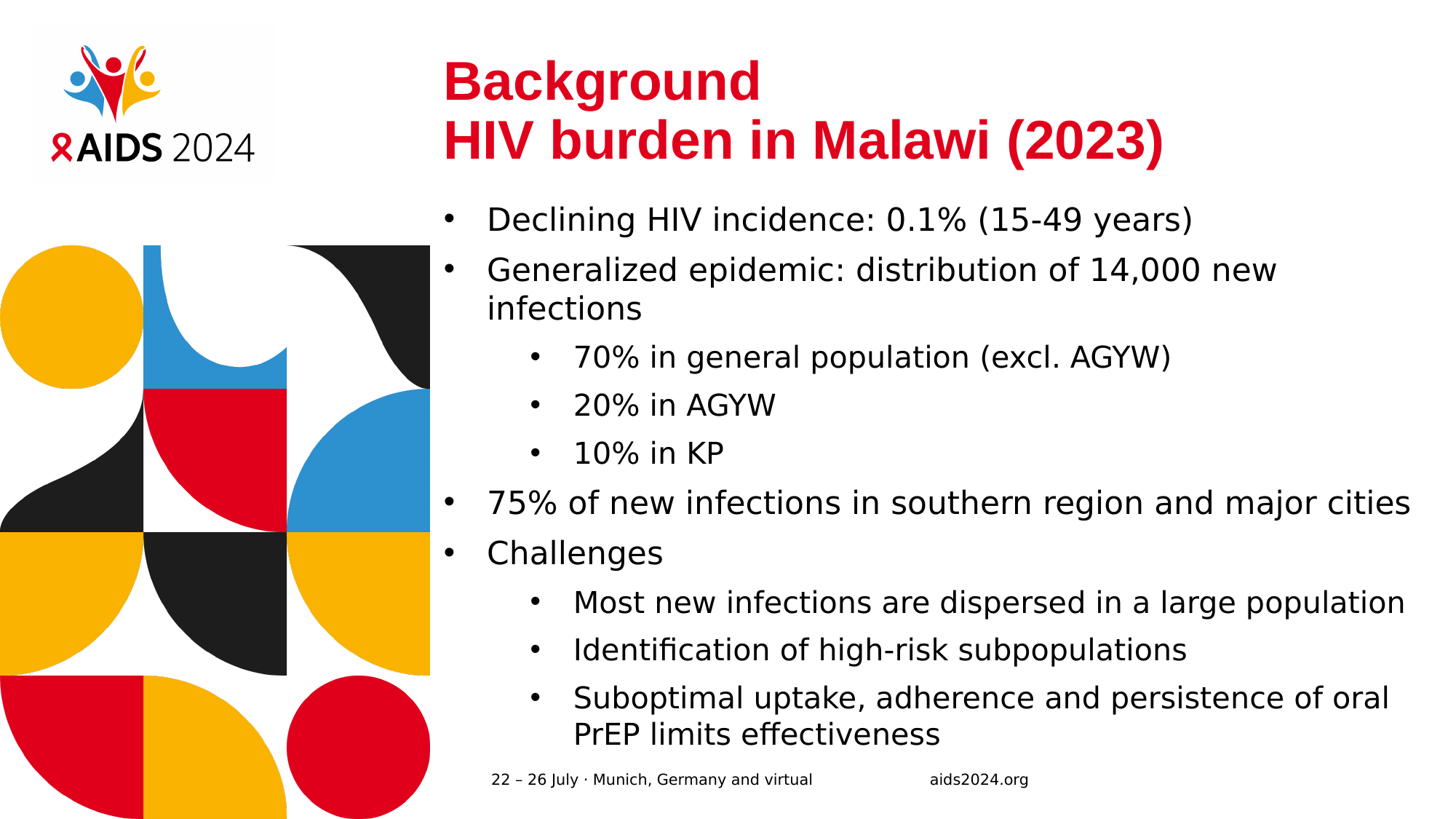

# Background HIV burden in Malawi (2023)
Declining HIV incidence: 0.1% (15-49 years)
Generalized epidemic: distribution of 14,000 new infections
70% in general population (excl. AGYW)
20% in AGYW
10% in KP
75% of new infections in southern region and major cities
Challenges
Most new infections are dispersed in a large population
Identification of high-risk subpopulations
Suboptimal uptake, adherence and persistence of oral PrEP limits effectiveness